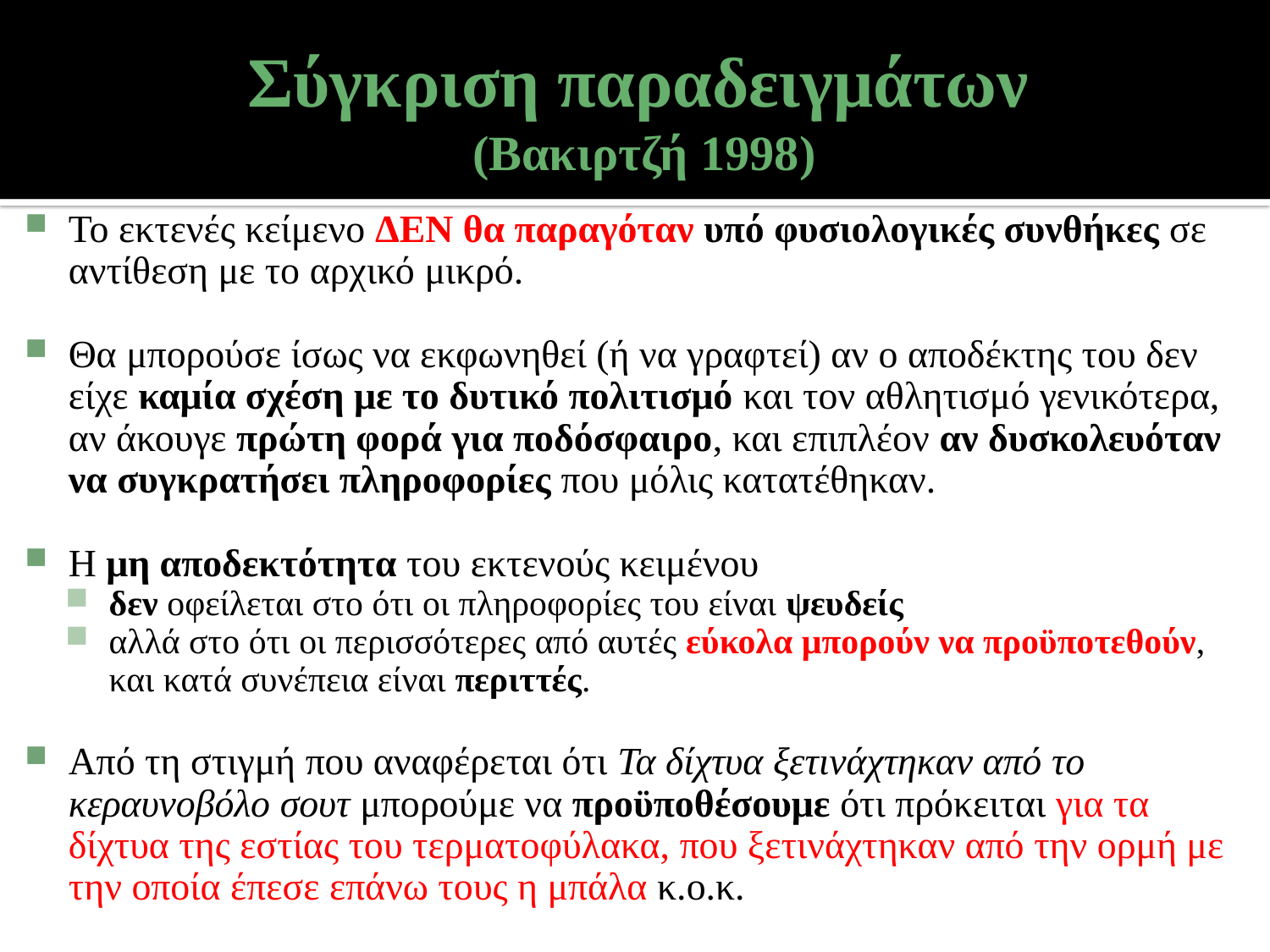

# Σύγκριση παραδειγμάτων (Βακιρτζή 1998)
Το εκτενές κείμενο ΔΕΝ θα παραγόταν υπό φυσιολογικές συνθήκες σε αντίθεση με το αρχικό μικρό.

Θα μπορούσε ίσως να εκφωνηθεί (ή να γραφτεί) αν ο αποδέκτης του δεν είχε καμία σχέση με το δυτικό πολιτισμό και τον αθλητισμό γενικότερα, αν άκουγε πρώτη φορά για ποδόσφαιρο, και επιπλέον αν δυσκολευόταν να συγκρατήσει πληροφορίες που μόλις κατατέθηκαν.

Η μη αποδεκτότητα του εκτενούς κειμένου
δεν οφείλεται στο ότι οι πληροφορίες του είναι ψευδείς
αλλά στο ότι οι περισσότερες από αυτές εύκολα μπορούν να προϋποτεθούν, και κατά συνέπεια είναι περιττές.

Από τη στιγμή που αναφέρεται ότι Τα δίχτυα ξετινάχτηκαν από το κεραυνοβόλο σουτ μπορούμε να προϋποθέσουμε ότι πρόκειται για τα δίχτυα της εστίας του τερματοφύλακα, που ξετινάχτηκαν από την ορμή με την οποία έπεσε επάνω τους η μπάλα κ.ο.κ.